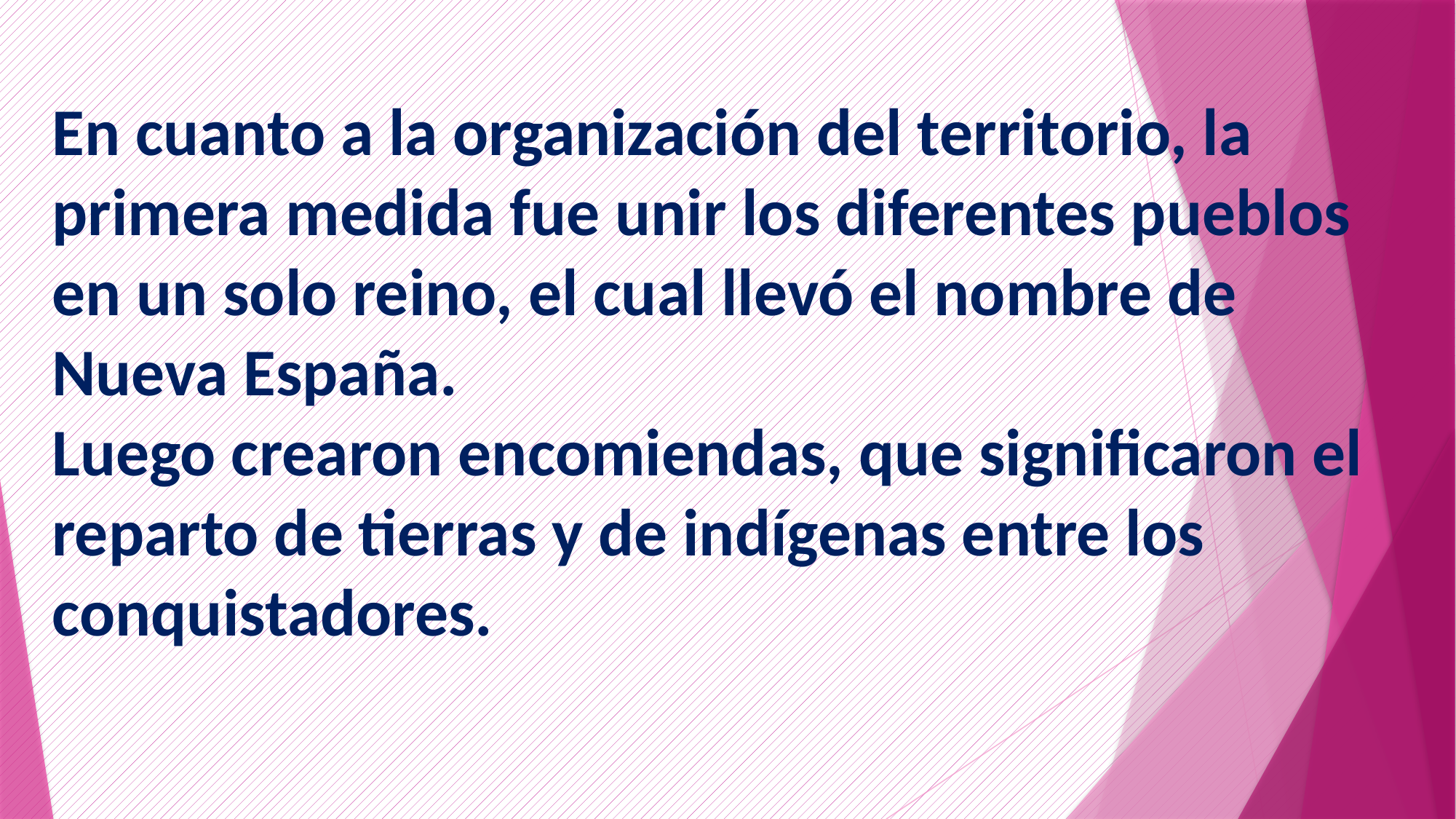

En cuanto a la organización del territorio, la primera medida fue unir los diferentes pueblos en un solo reino, el cual llevó el nombre de Nueva España.
Luego crearon encomiendas, que significaron el reparto de tierras y de indígenas entre los
conquistadores.